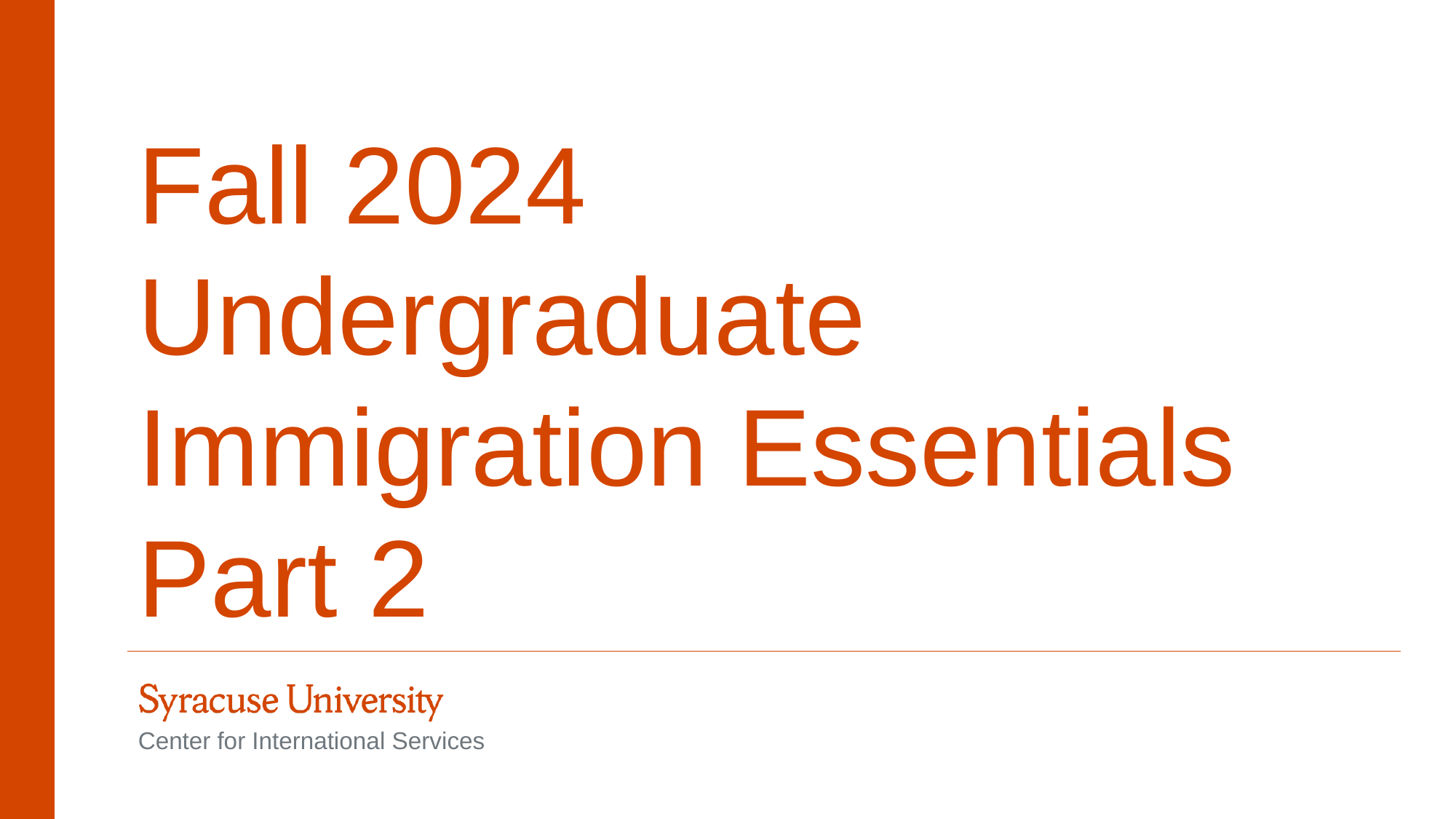

# Fall 2024 Undergraduate Immigration Essentials Part 2
Center for International Services